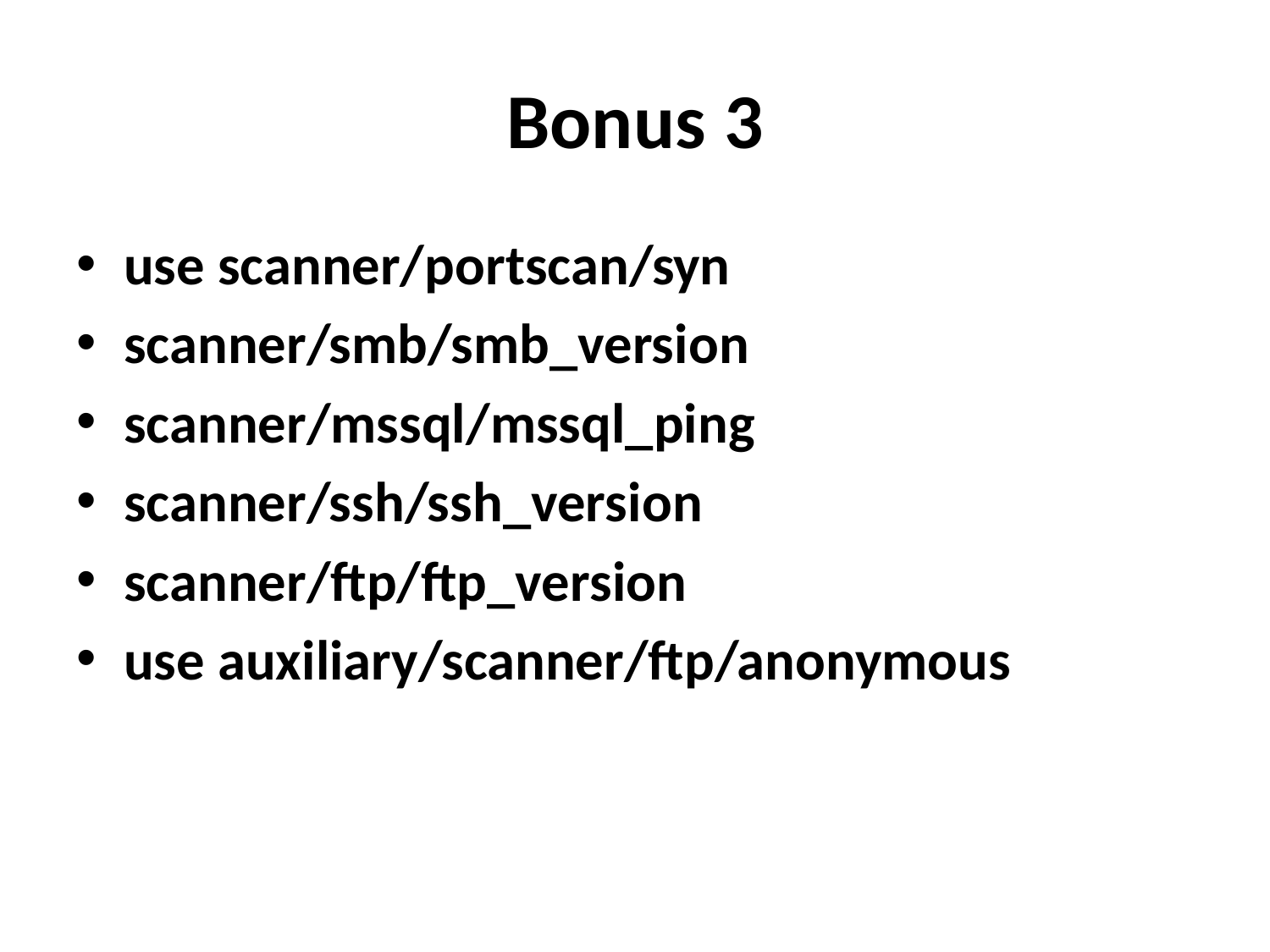

# Bonus 3
use scanner/portscan/syn
scanner/smb/smb_version
scanner/mssql/mssql_ping
scanner/ssh/ssh_version
scanner/ftp/ftp_version
use auxiliary/scanner/ftp/anonymous